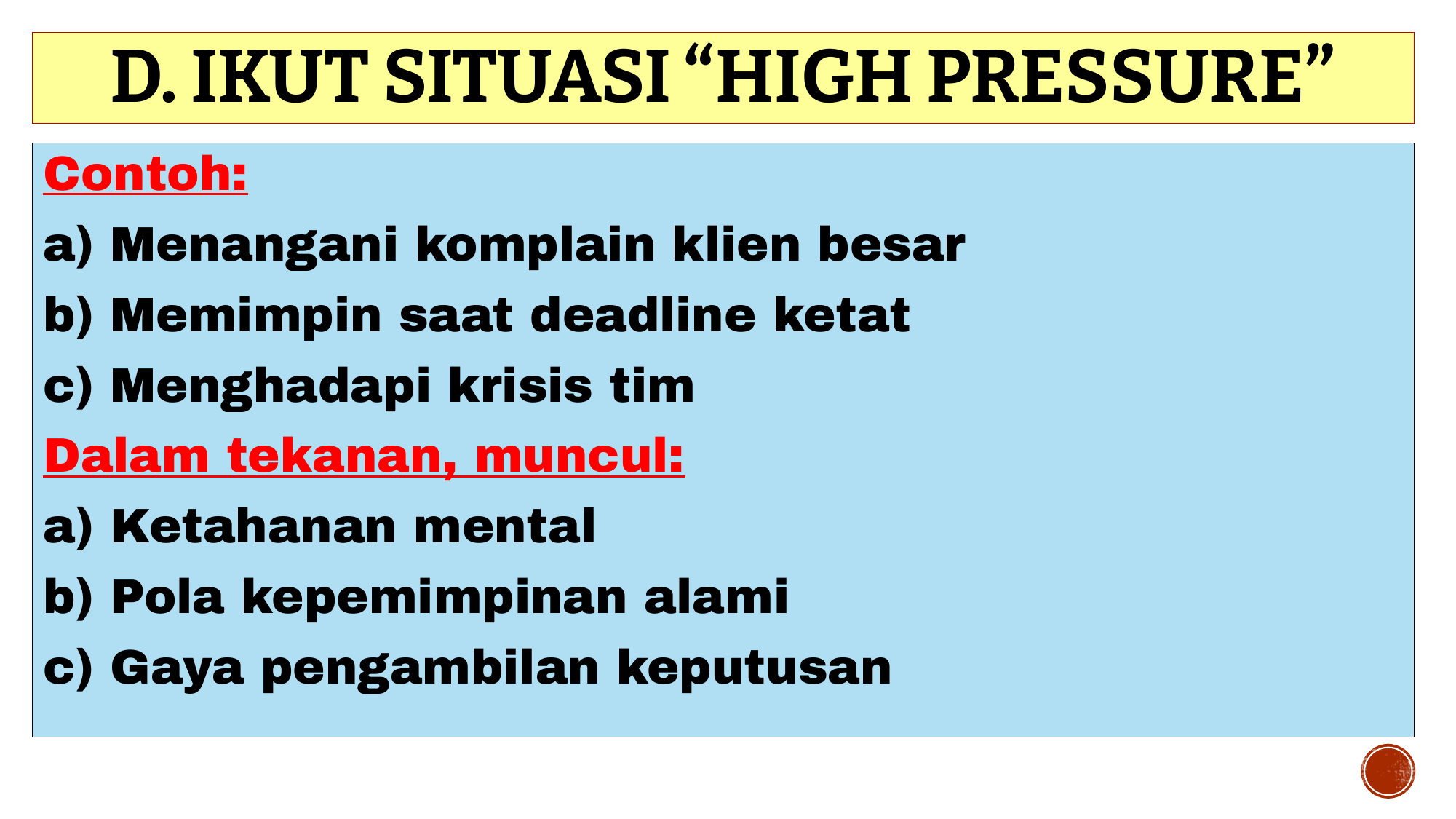

# D. Ikut Situasi “High Pressure”
Contoh:
a) Menangani komplain klien besar
b) Memimpin saat deadline ketat
c) Menghadapi krisis tim
Dalam tekanan, muncul:
a) Ketahanan mental
b) Pola kepemimpinan alami
c) Gaya pengambilan keputusan